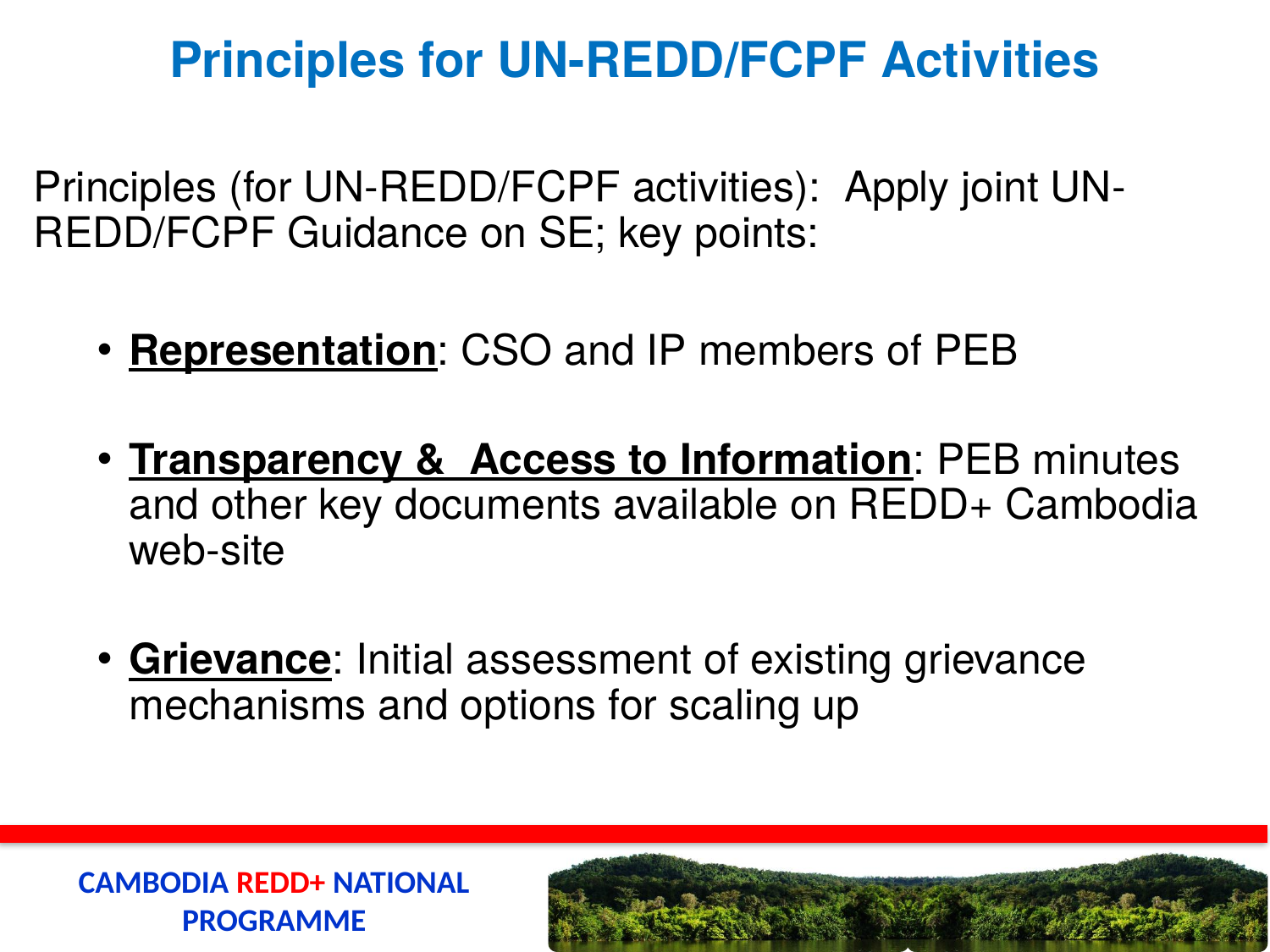

Principles for UN-REDD/FCPF Activities
Principles (for UN-REDD/FCPF activities):  Apply joint UN-REDD/FCPF Guidance on SE; key points:

Representation: CSO and IP members of PEB

Transparency &  Access to Information: PEB minutes and other key documents available on REDD+ Cambodia web-site

Grievance: Initial assessment of existing grievance mechanisms and options for scaling up